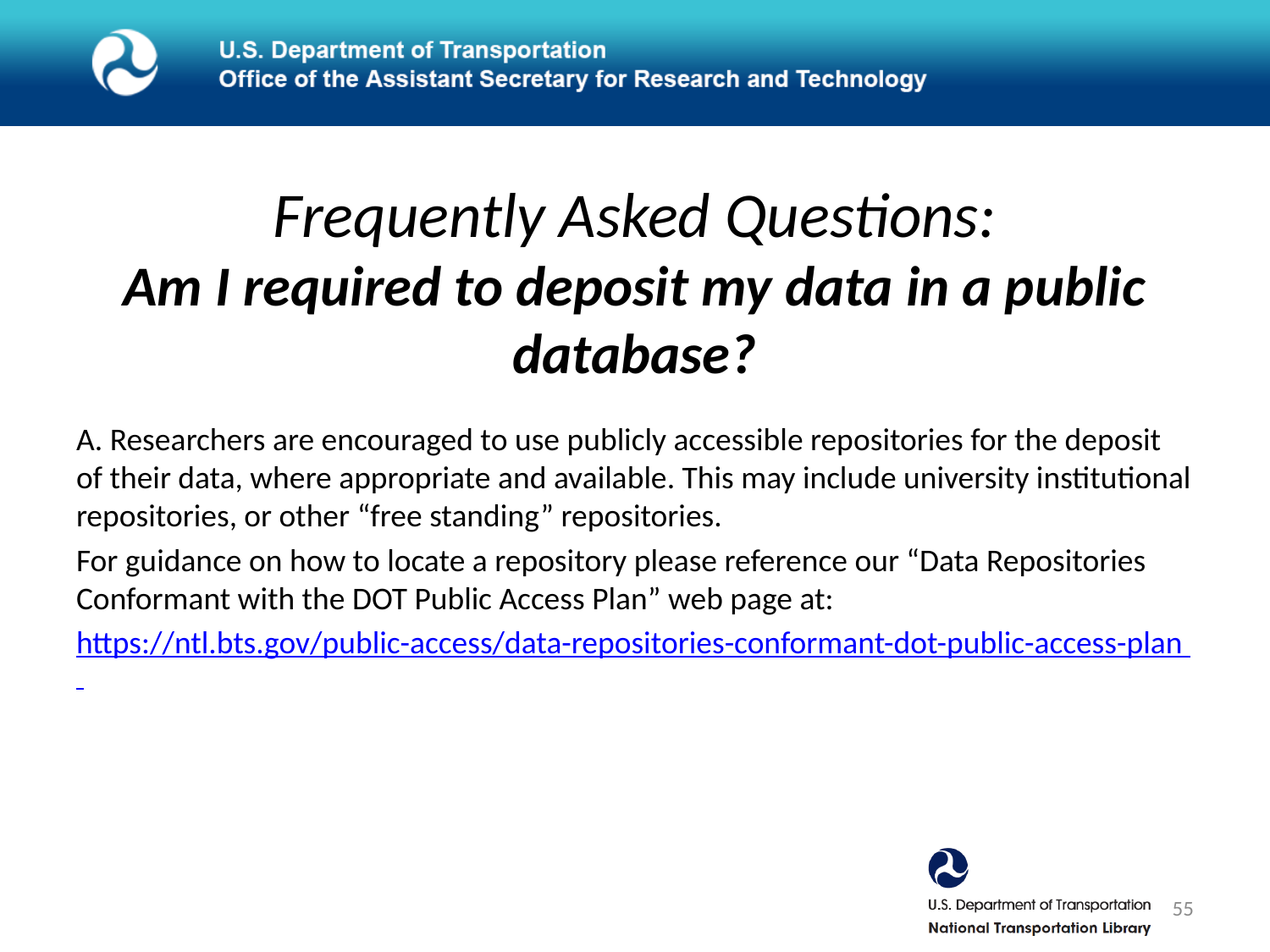

# Frequently Asked Questions: Am I required to deposit my data in a public database?
A. Researchers are encouraged to use publicly accessible repositories for the deposit of their data, where appropriate and available. This may include university institutional repositories, or other “free standing” repositories.
For guidance on how to locate a repository please reference our “Data Repositories Conformant with the DOT Public Access Plan” web page at:
https://ntl.bts.gov/public-access/data-repositories-conformant-dot-public-access-plan
55